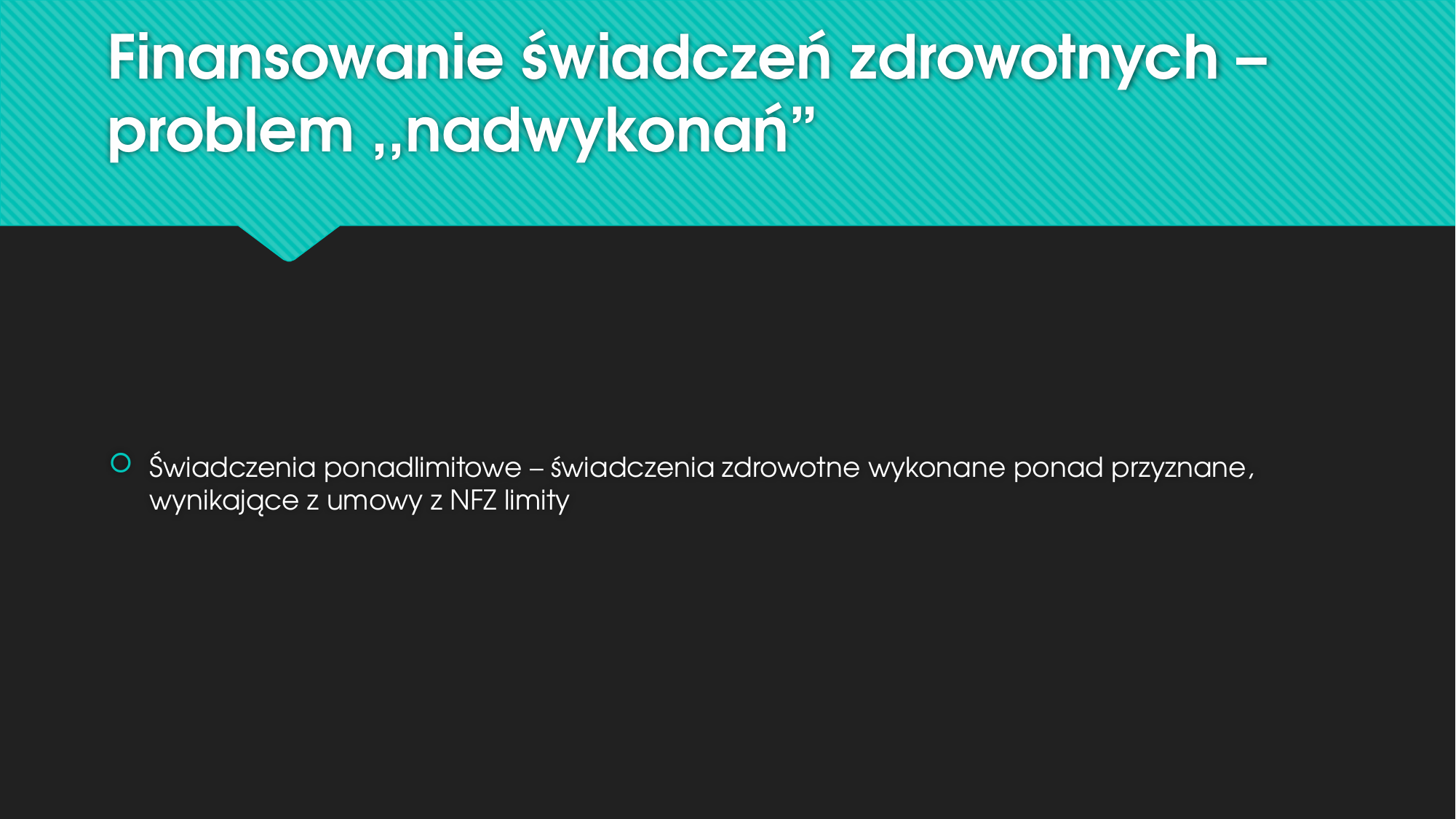

# Finansowanie świadczeń zdrowotnych – problem ,,nadwykonań”
Świadczenia ponadlimitowe – świadczenia zdrowotne wykonane ponad przyznane, wynikające z umowy z NFZ limity